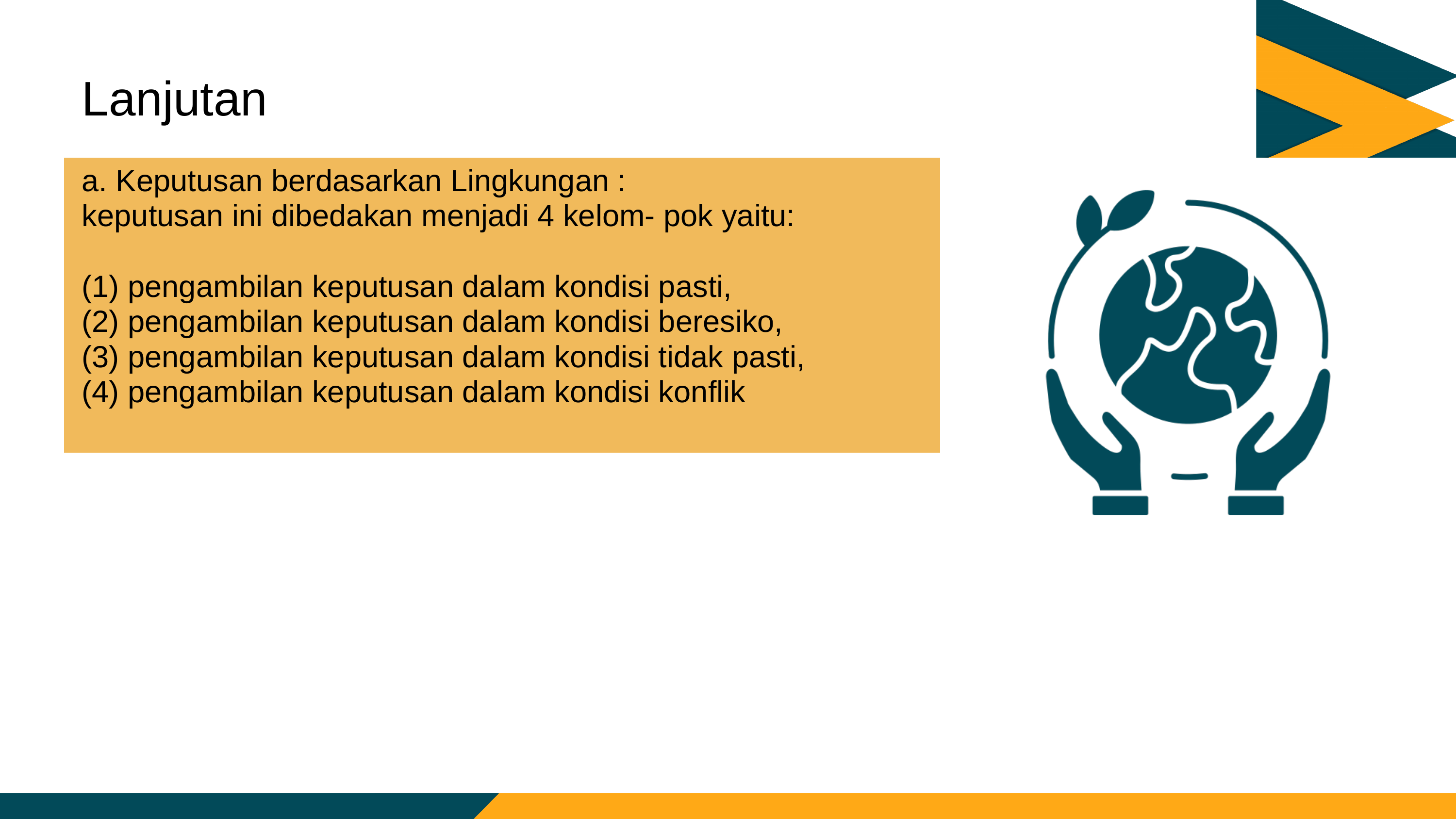

Lanjutan

a. Keputusan berdasarkan Lingkungan :
keputusan ini dibedakan menjadi 4 kelom- pok yaitu:

(1) pengambilan keputusan dalam kondisi pasti,
(2) pengambilan keputusan dalam kondisi beresiko,
(3) pengambilan keputusan dalam kondisi tidak pasti,
(4) pengambilan keputusan dalam kondisi konflik